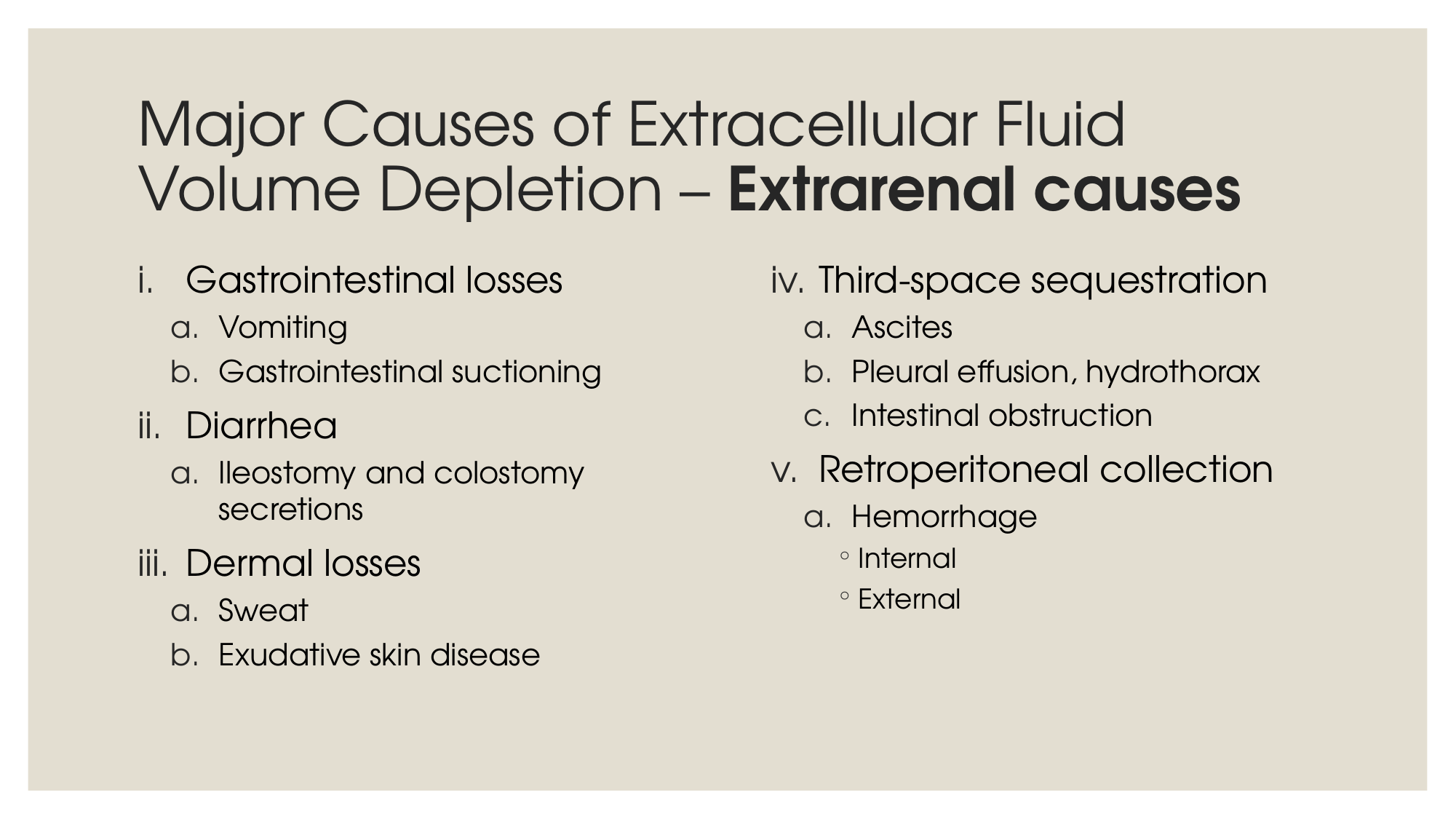

# Major Causes of Extracellular Fluid Volume Depletion – Extrarenal causes
Gastrointestinal losses
Vomiting
Gastrointestinal suctioning
Diarrhea
Ileostomy and colostomy secretions
Dermal losses
Sweat
Exudative skin disease

Third-space sequestration
Ascites
Pleural effusion, hydrothorax
Intestinal obstruction
Retroperitoneal collection
Hemorrhage
Internal
External